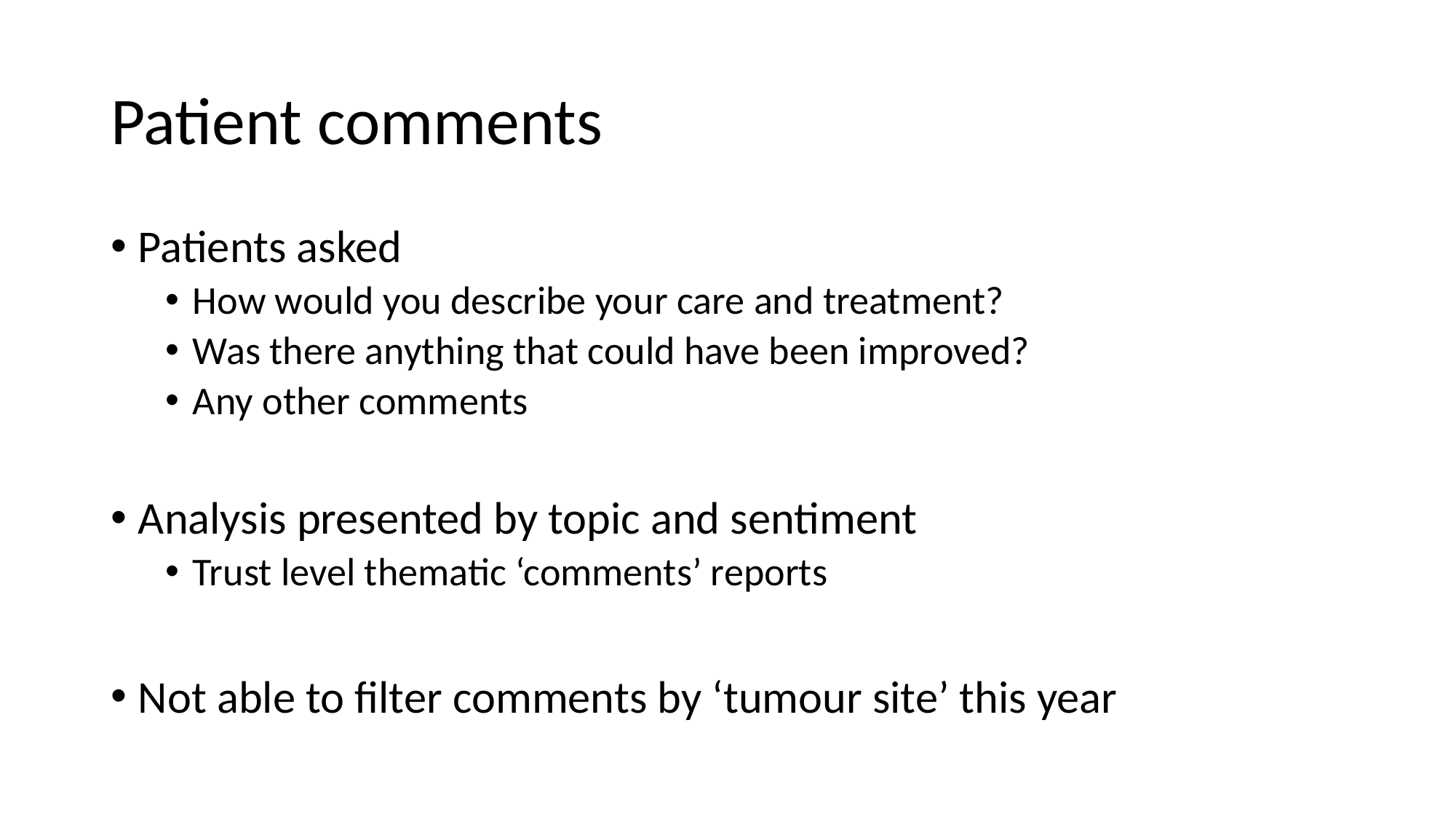

# Patient comments
Patients asked
How would you describe your care and treatment?
Was there anything that could have been improved?
Any other comments

Analysis presented by topic and sentiment
Trust level thematic ‘comments’ reports

Not able to filter comments by ‘tumour site’ this year